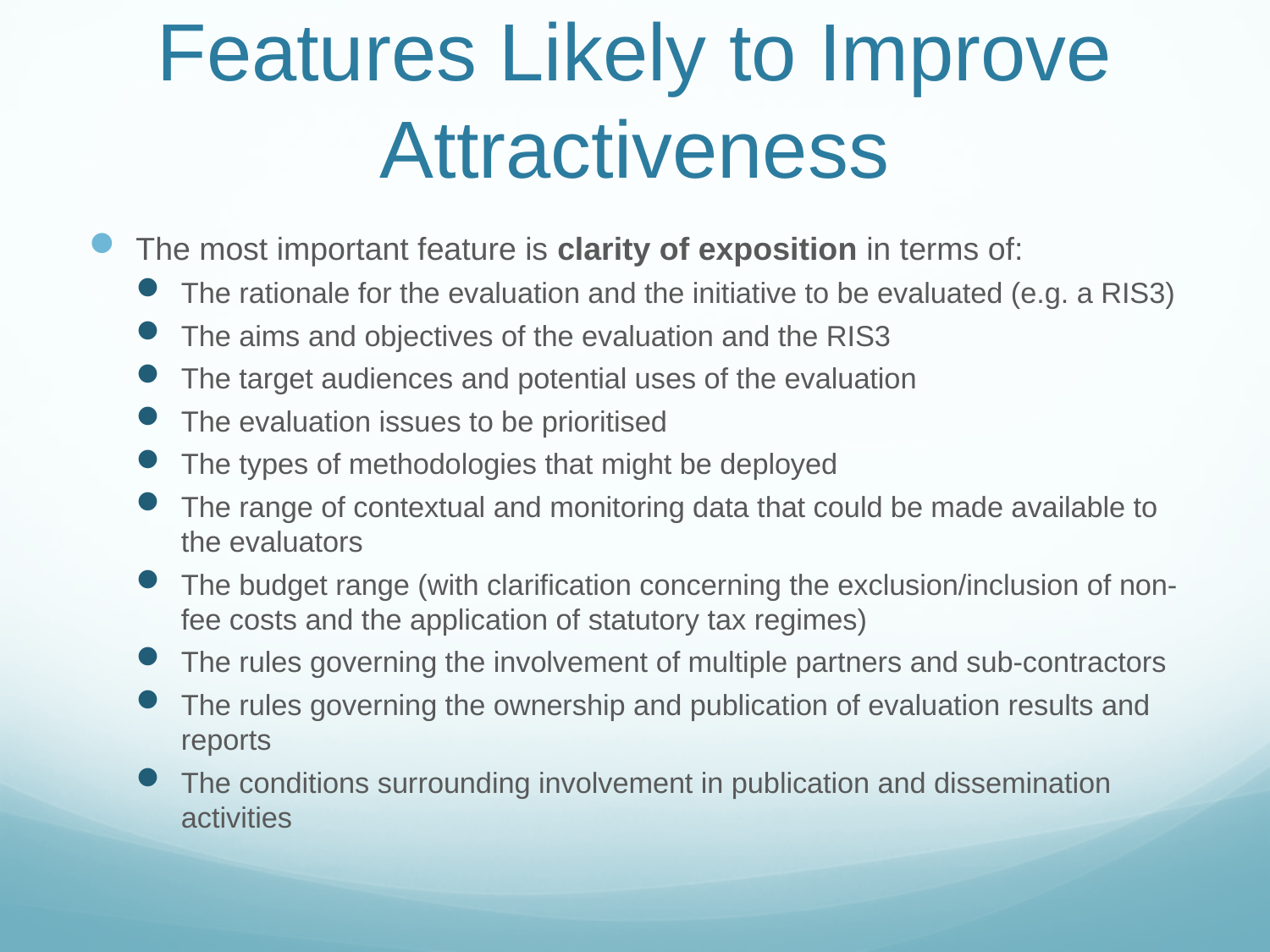

# Features Likely to Improve Attractiveness
The most important feature is clarity of exposition in terms of:
The rationale for the evaluation and the initiative to be evaluated (e.g. a RIS3)
The aims and objectives of the evaluation and the RIS3
The target audiences and potential uses of the evaluation
The evaluation issues to be prioritised
The types of methodologies that might be deployed
The range of contextual and monitoring data that could be made available to the evaluators
The budget range (with clarification concerning the exclusion/inclusion of non-fee costs and the application of statutory tax regimes)
The rules governing the involvement of multiple partners and sub-contractors
The rules governing the ownership and publication of evaluation results and reports
The conditions surrounding involvement in publication and dissemination activities